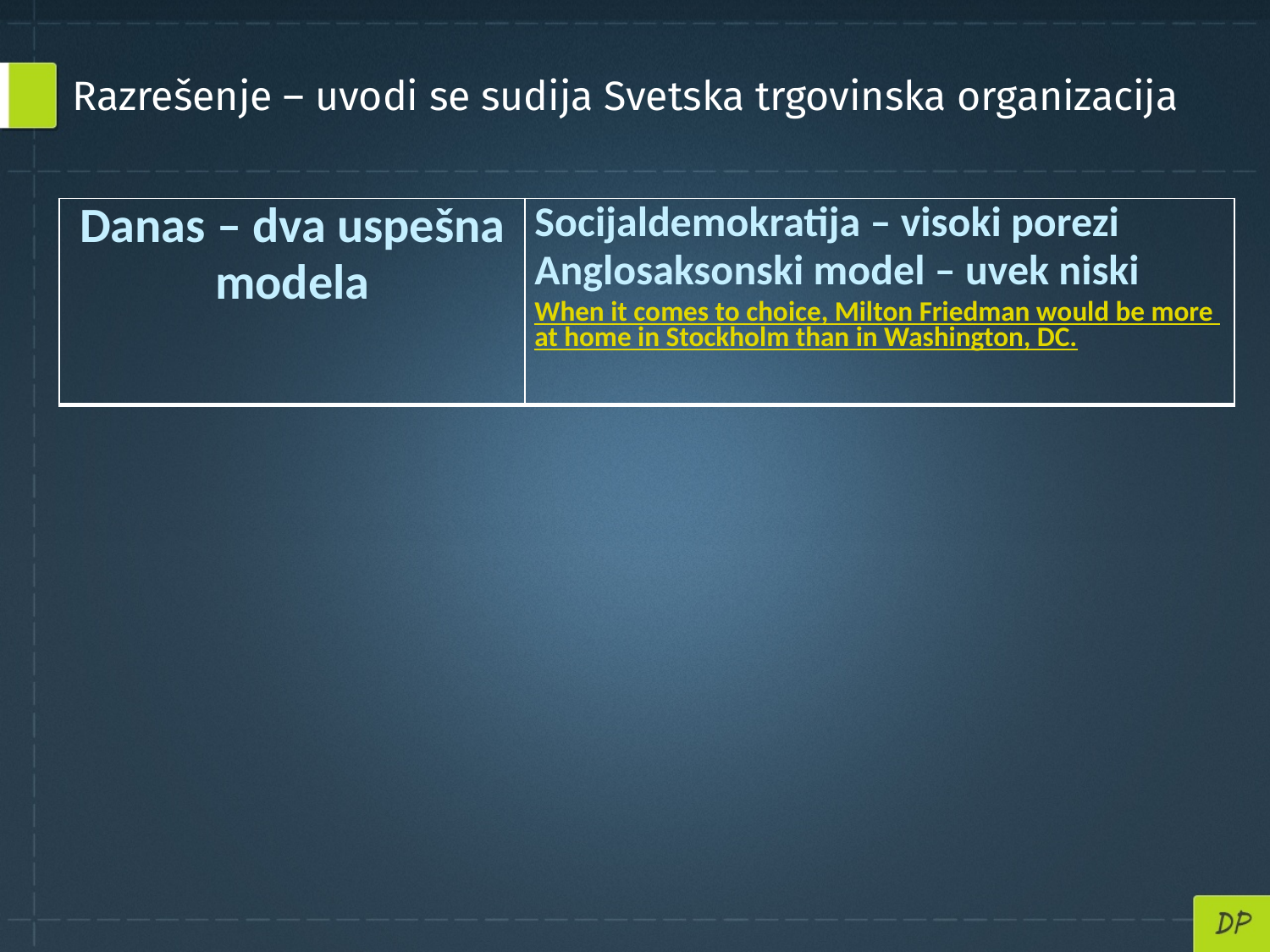

# Razrešenje – uvodi se sudija Svetska trgovinska organizacija
| Danas – dva uspešna modela | Socijaldemokratija – visoki porezi Anglosaksonski model – uvek niski When it comes to choice, Milton Friedman would be more at home in Stockholm than in Washington, DC. |
| --- | --- |